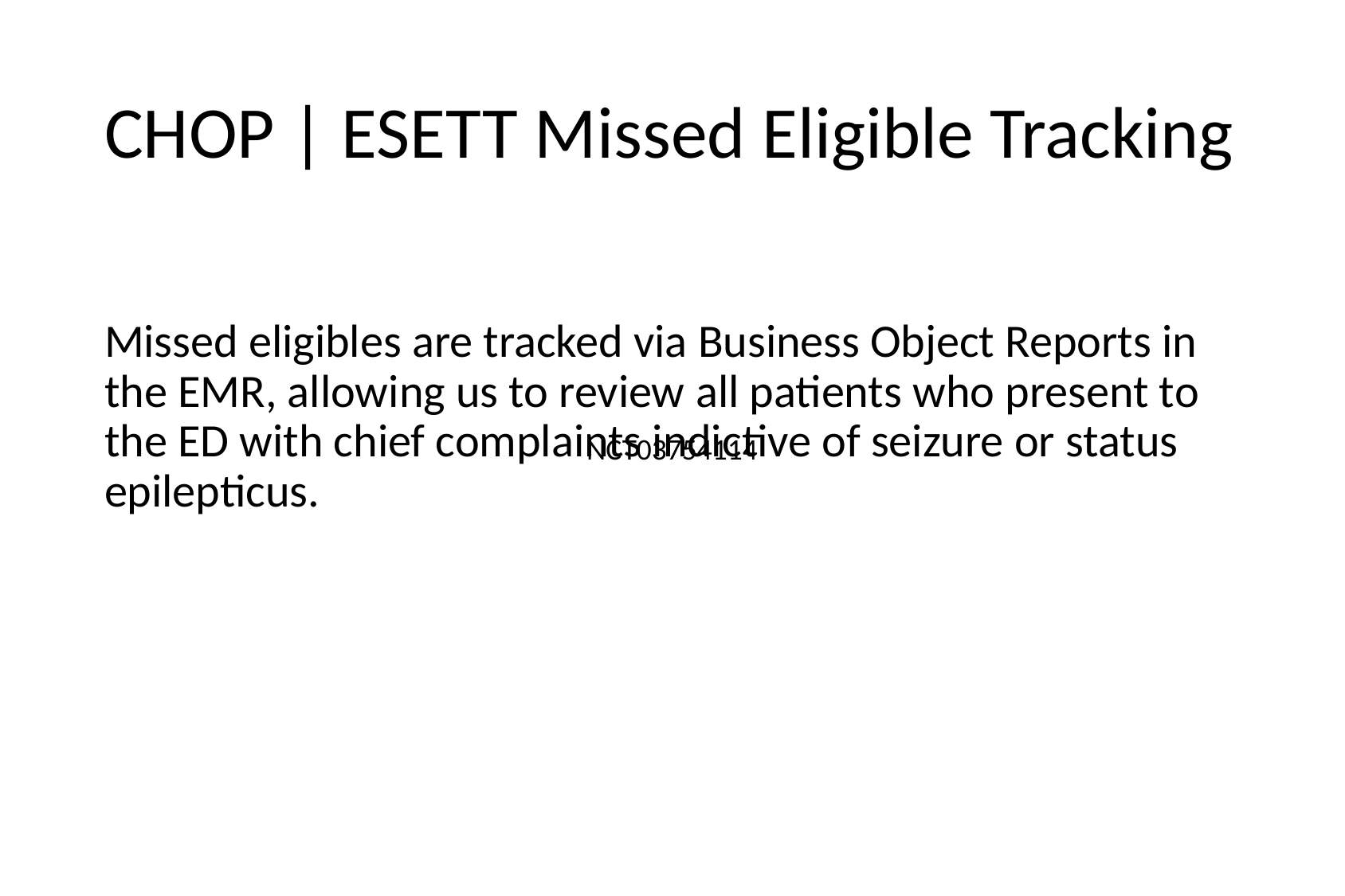

# CHOP | ESETT Missed Eligible Tracking

Missed eligibles are tracked via Business Object Reports in the EMR, allowing us to review all patients who present to the ED with chief complaints indictive of seizure or status epilepticus.

NCT03754114